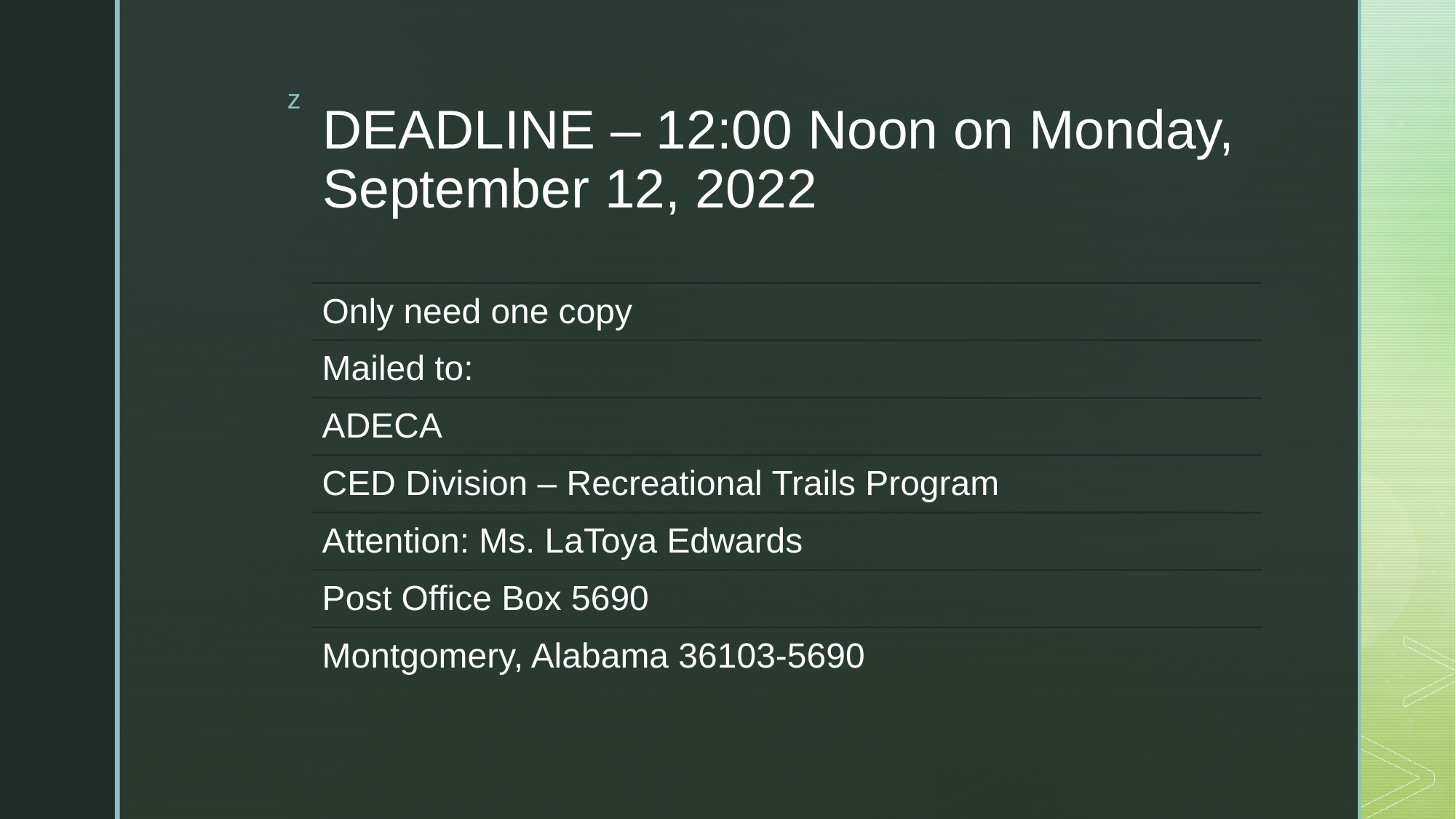

# DEADLINE – 12:00 Noon on Monday, September 12, 2022
Only need one copy
Mailed to:
ADECA
CED Division – Recreational Trails Program
Attention: Ms. LaToya Edwards
Post Office Box 5690
Montgomery, Alabama 36103-5690